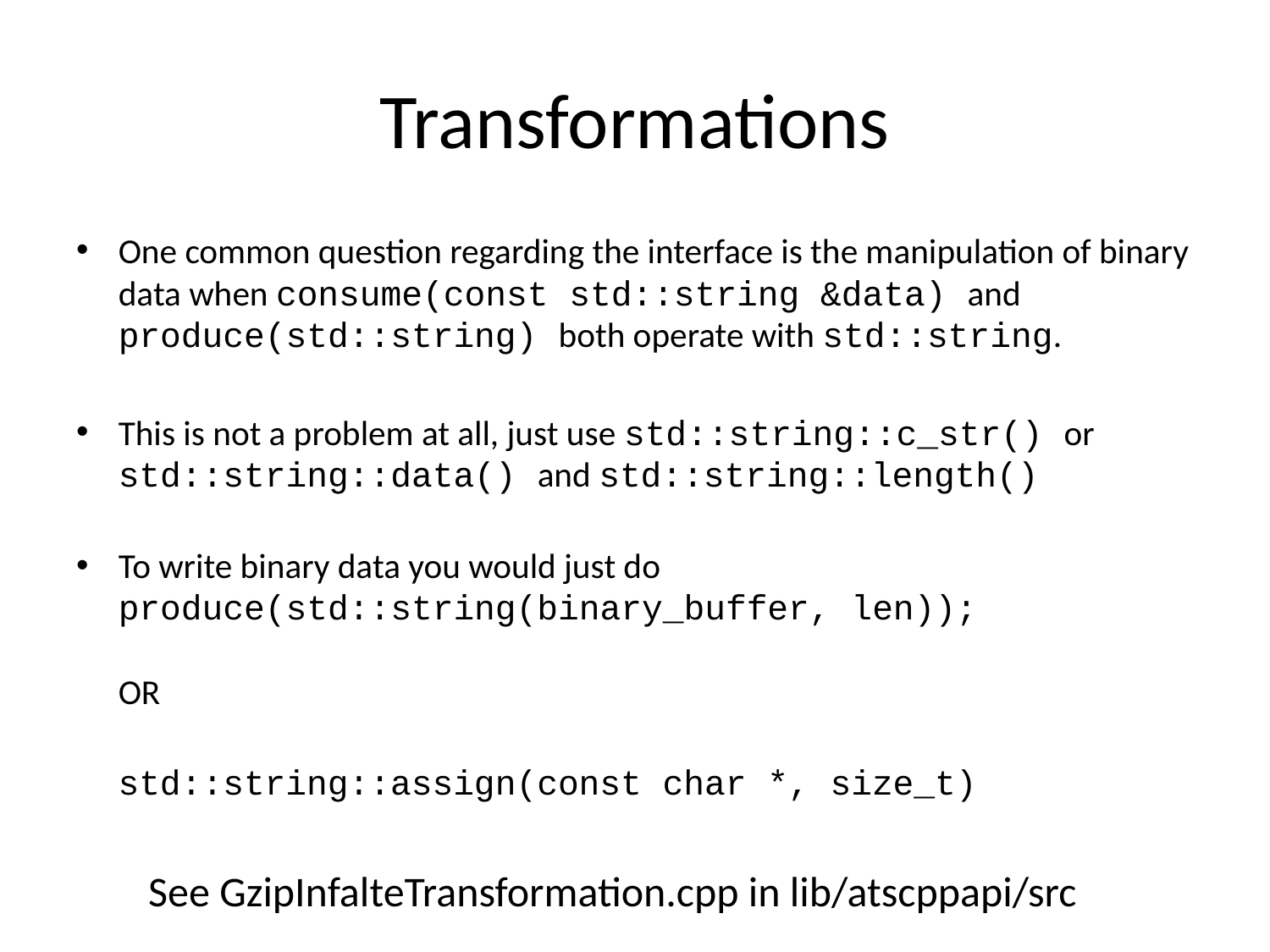

# Transformations
One common question regarding the interface is the manipulation of binary data when consume(const std::string &data) and produce(std::string) both operate with std::string.

This is not a problem at all, just use std::string::c_str() or std::string::data() and std::string::length()
To write binary data you would just do produce(std::string(binary_buffer, len));
OR
  std::string::assign(const char *, size_t)

See GzipInfalteTransformation.cpp in lib/atscppapi/src